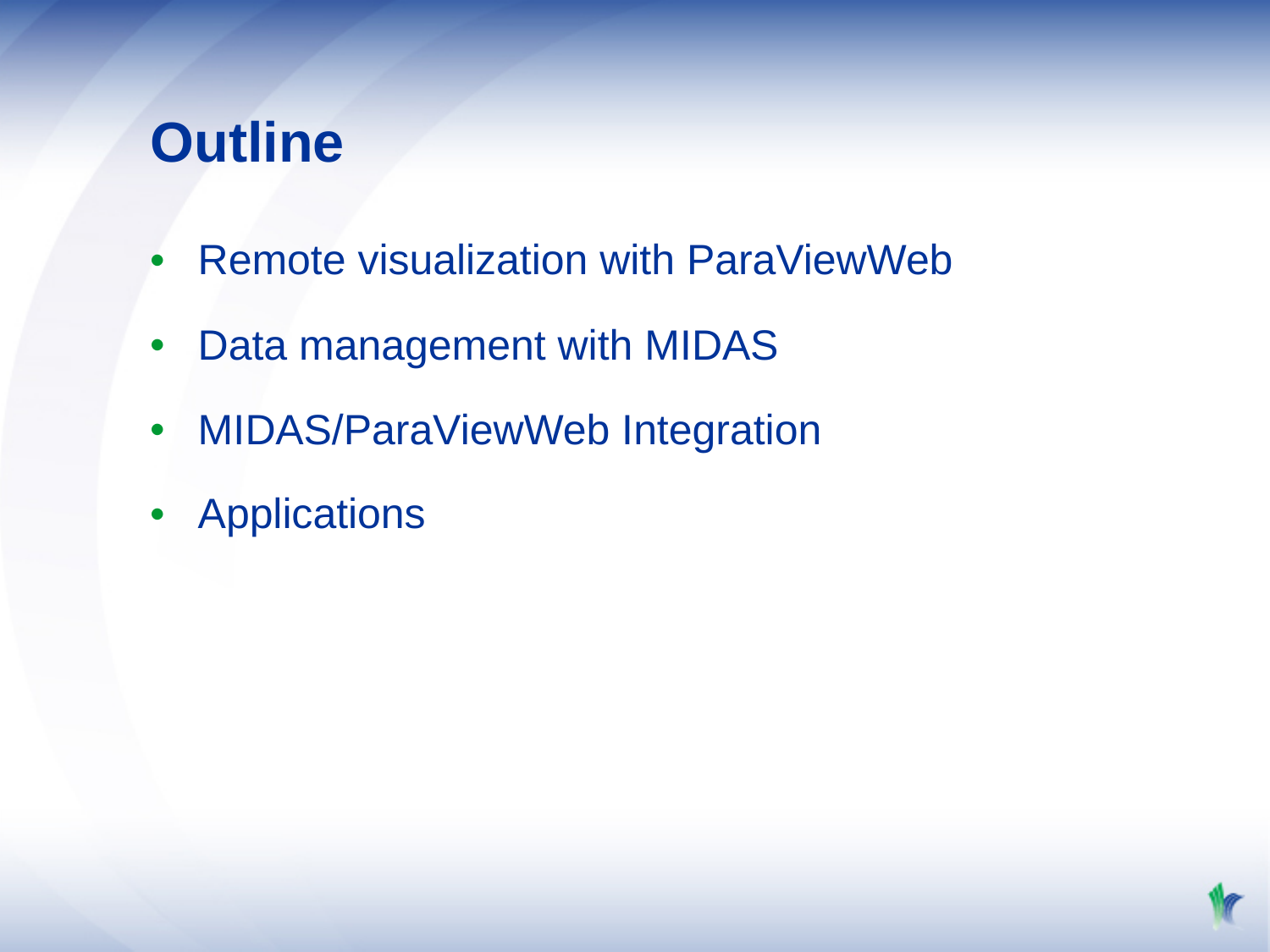

# Outline
Remote visualization with ParaViewWeb
Data management with MIDAS
MIDAS/ParaViewWeb Integration
Applications